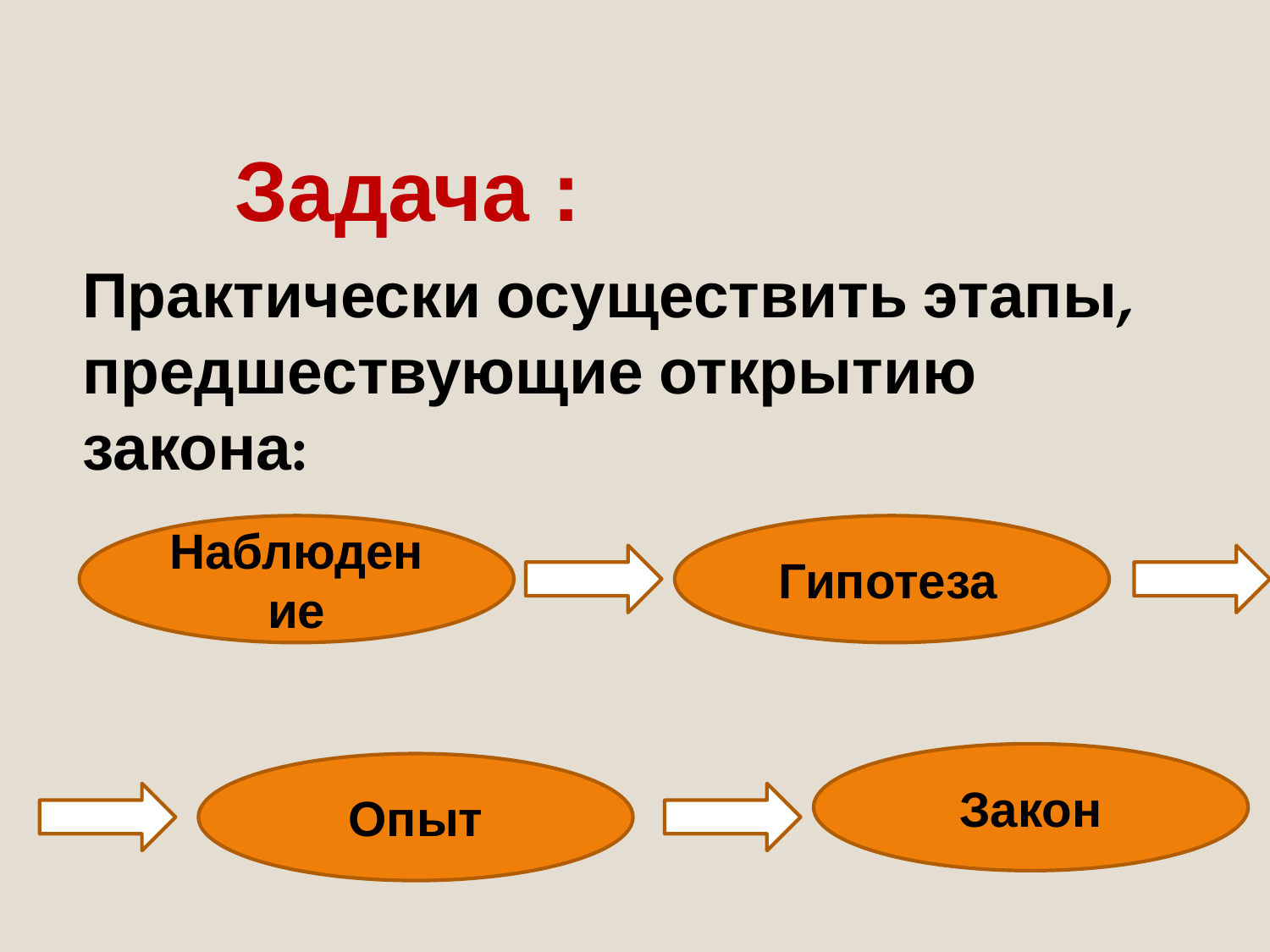

# Задача :
Практически осуществить этапы, предшествующие открытию закона:

Наблюдение
Гипотеза

Закон
Опыт